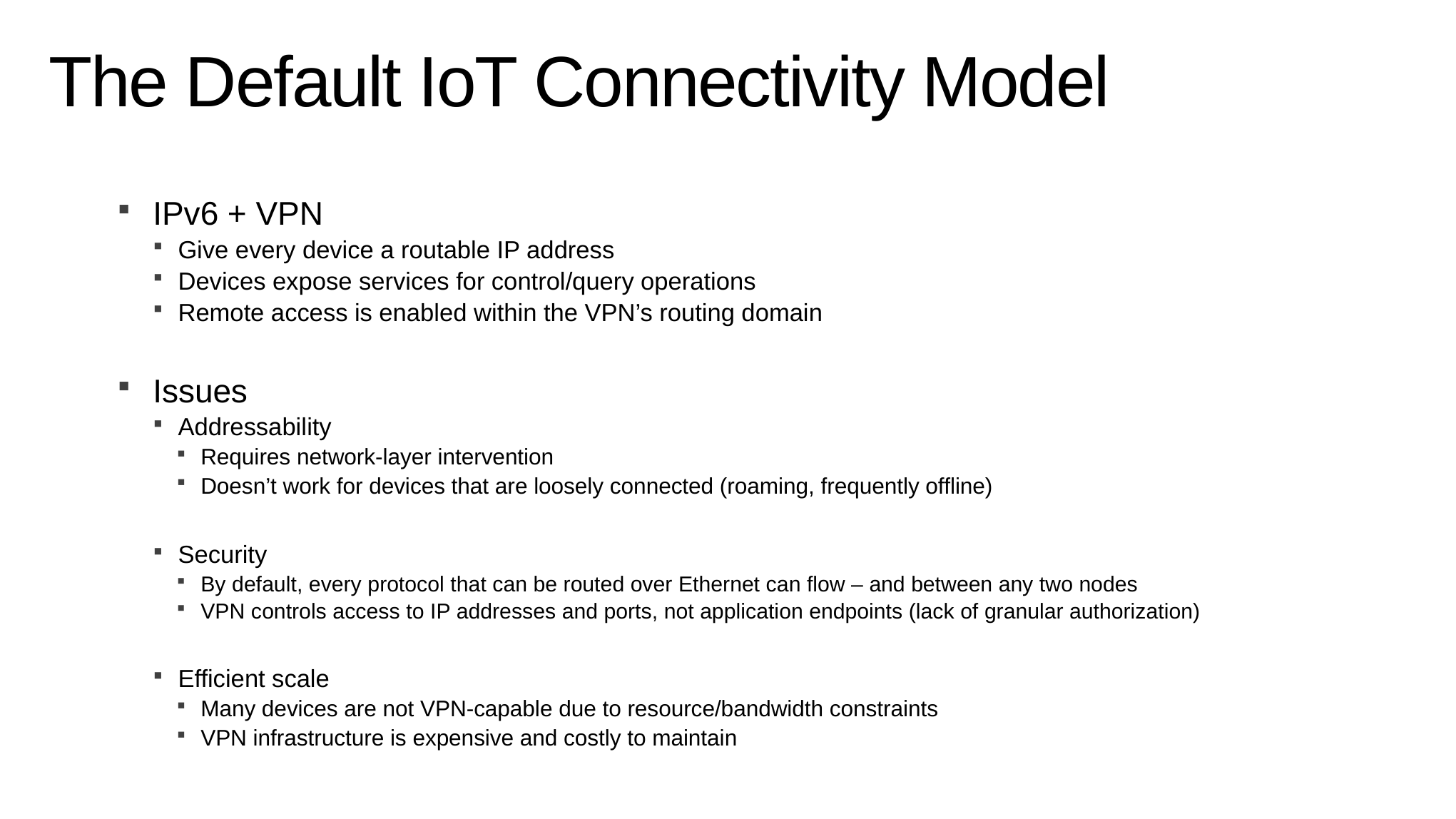

# The Default IoT Connectivity Model
IPv6 + VPN
Give every device a routable IP address
Devices expose services for control/query operations
Remote access is enabled within the VPN’s routing domain

Issues
Addressability
Requires network-layer intervention
Doesn’t work for devices that are loosely connected (roaming, frequently offline)

Security
By default, every protocol that can be routed over Ethernet can flow – and between any two nodes
VPN controls access to IP addresses and ports, not application endpoints (lack of granular authorization)

Efficient scale
Many devices are not VPN-capable due to resource/bandwidth constraints
VPN infrastructure is expensive and costly to maintain